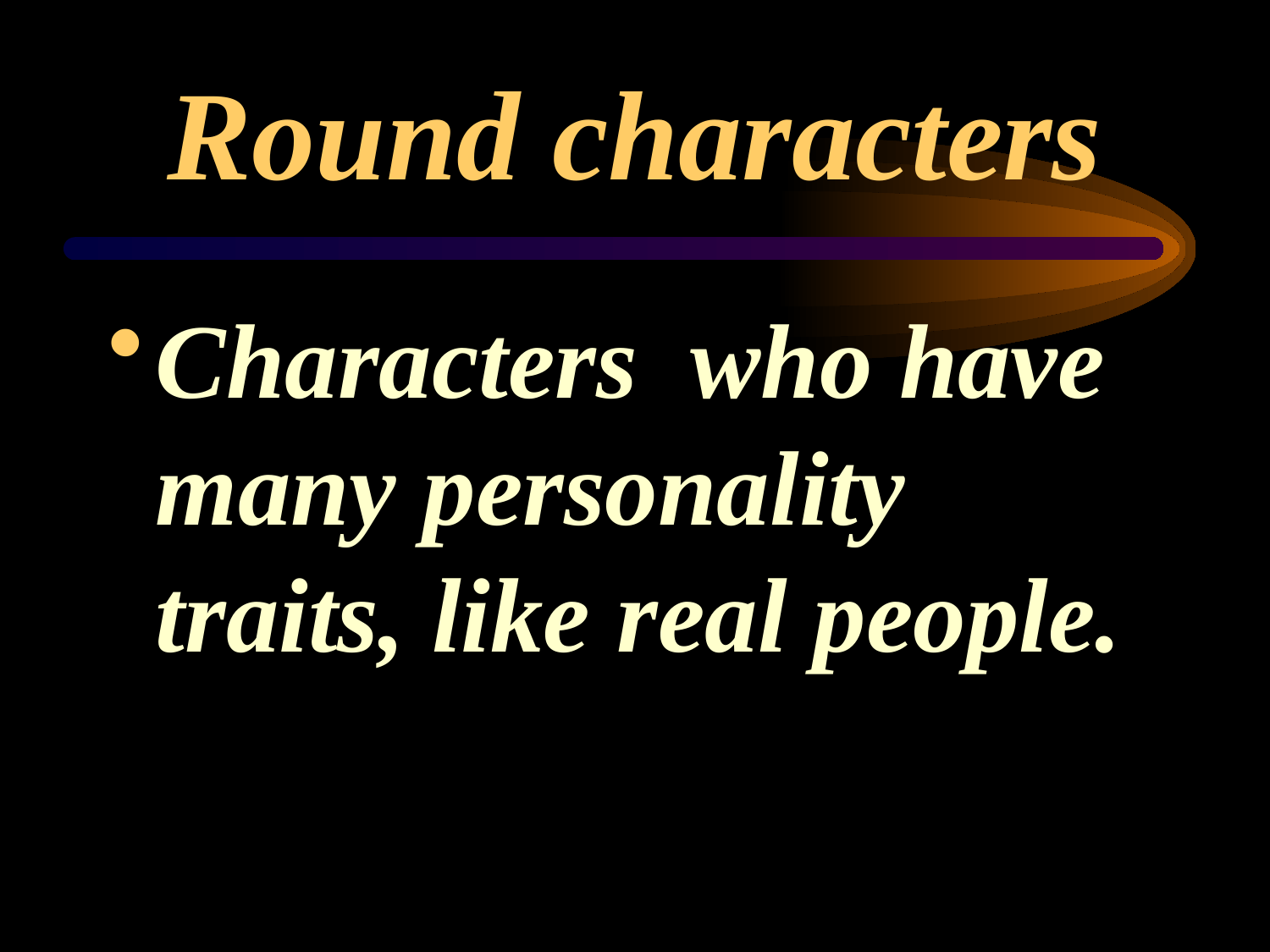

# Round characters
Characters  who have many personality traits, like real people.